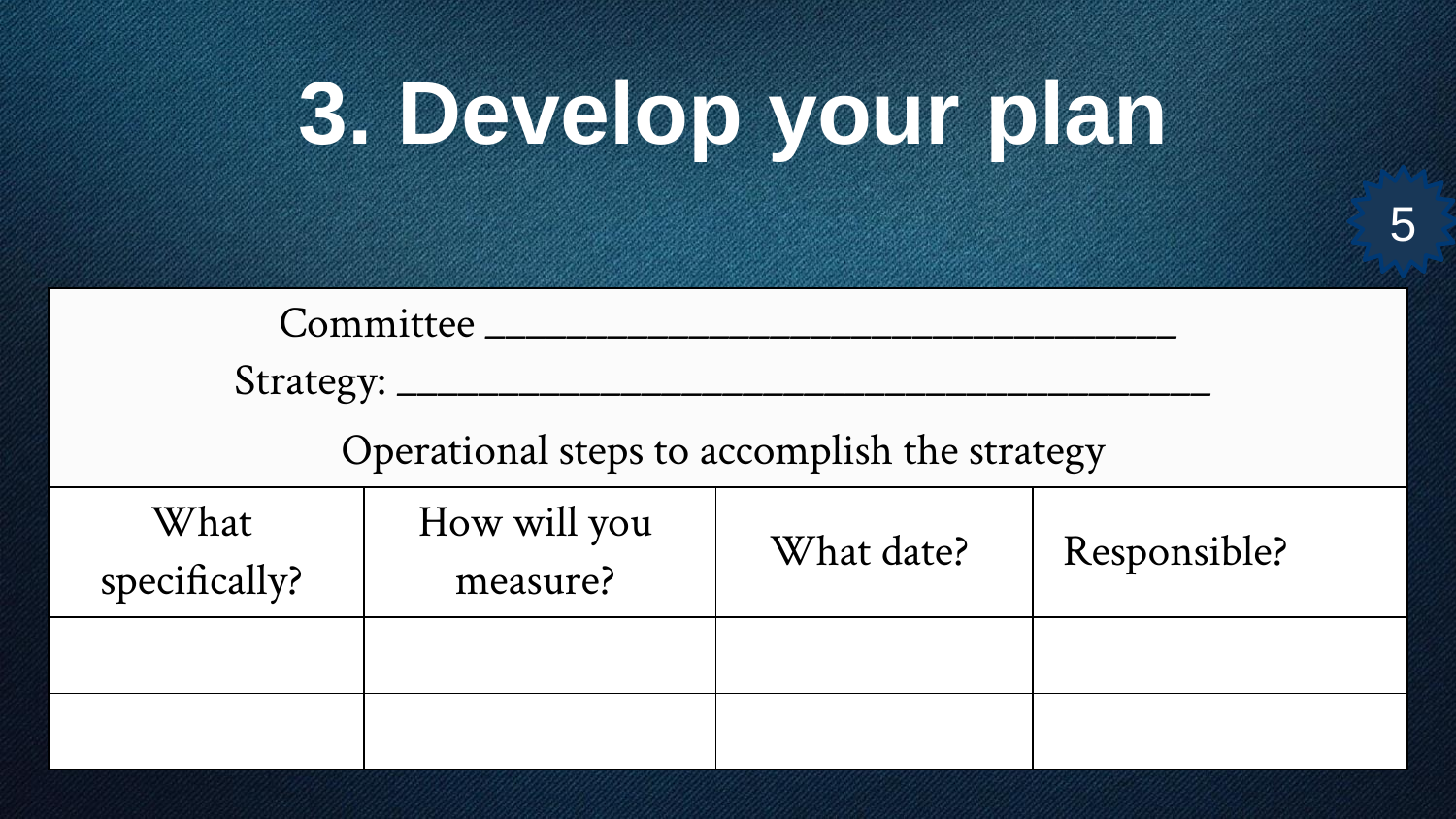

# 3. Develop your plan
5
| Committee \_\_\_\_\_\_\_\_\_\_\_\_\_\_\_\_\_\_\_\_\_\_\_\_\_\_\_\_\_\_\_\_\_\_ Strategy: \_\_\_\_\_\_\_\_\_\_\_\_\_\_\_\_\_\_\_\_\_\_\_\_\_\_\_\_\_\_\_\_\_\_\_\_\_\_\_\_ Operational steps to accomplish the strategy |  |  |  |
| --- | --- | --- | --- |
| What specifically? | How will you measure? | What date? | Responsible? |
|  |  |  |  |
|  |  |  |  |